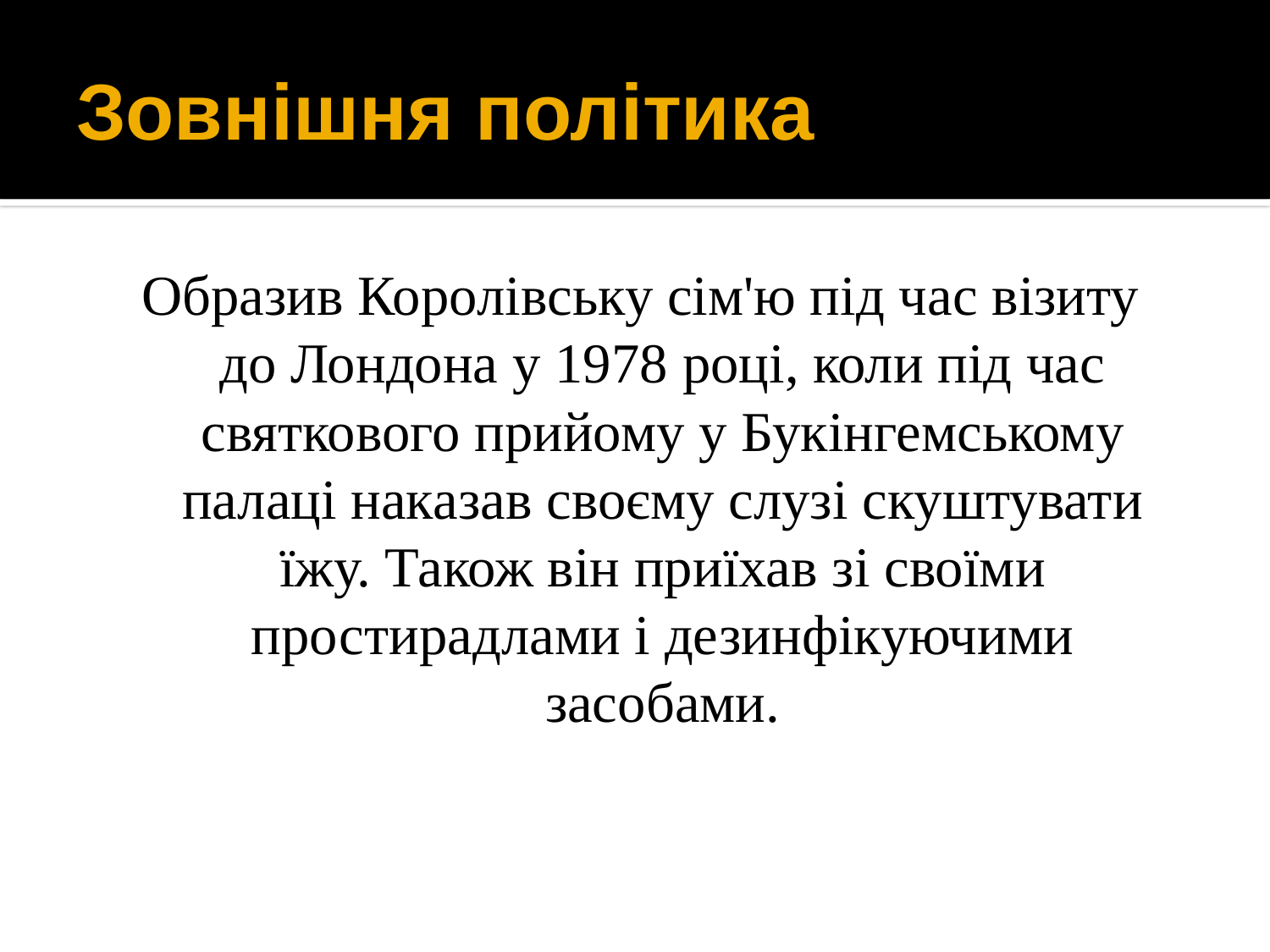

# Зовнішня політика
Образив Королівську сім'ю під час візиту до Лондона у 1978 році, коли під час святкового прийому у Букінгемському палаці наказав своєму слузі скуштувати їжу. Також він приїхав зі своїми простирадлами і дезинфікуючими засобами.